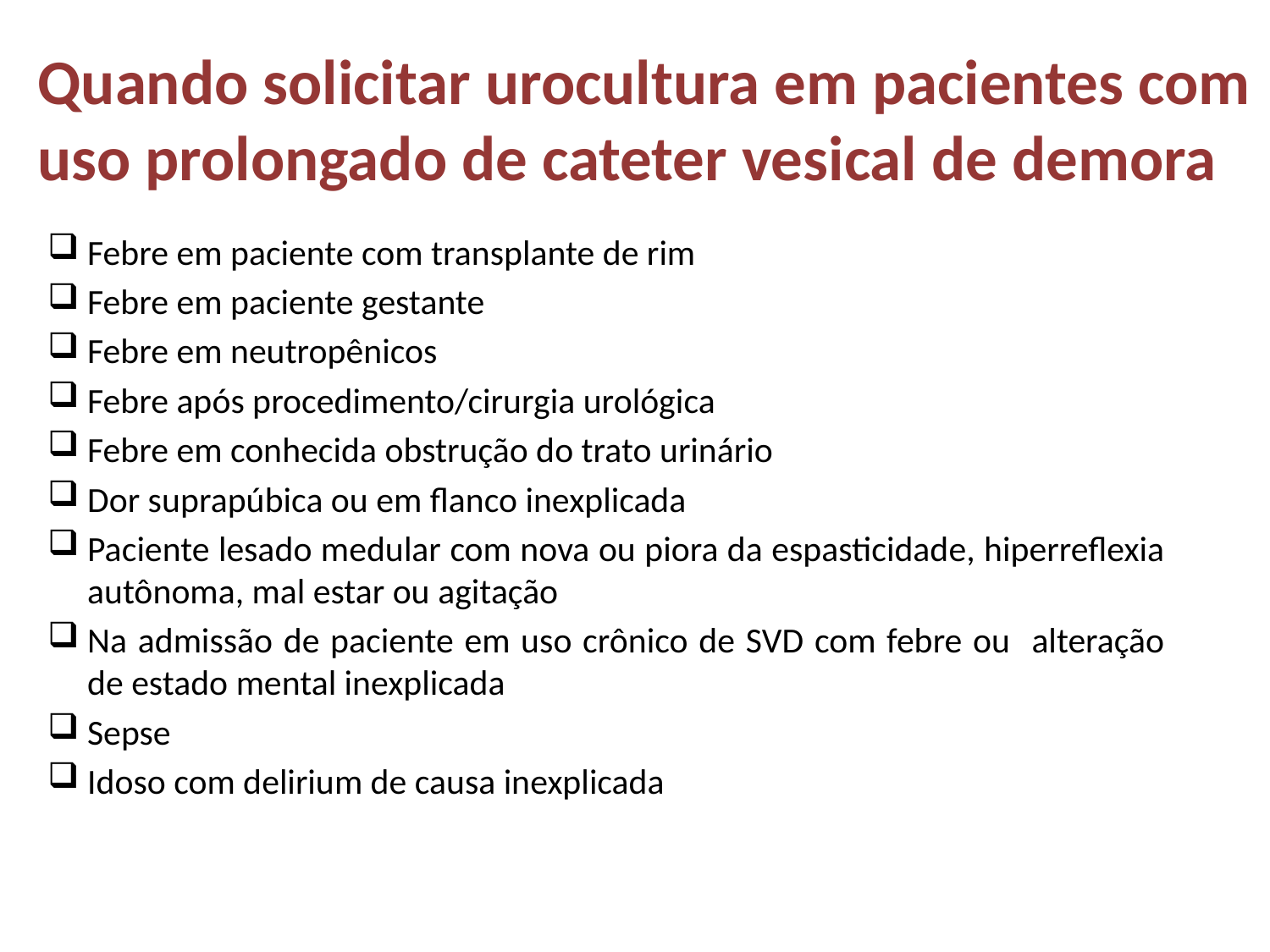

# Quando solicitar urocultura em pacientes com uso prolongado de cateter vesical de demora

Febre em paciente com transplante de rim
Febre em paciente gestante
Febre em neutropênicos
Febre após procedimento/cirurgia urológica
Febre em conhecida obstrução do trato urinário
Dor suprapúbica ou em flanco inexplicada
Paciente lesado medular com nova ou piora da espasticidade, hiperreflexia autônoma, mal estar ou agitação
Na admissão de paciente em uso crônico de SVD com febre ou  alteração de estado mental inexplicada
Sepse
Idoso com delirium de causa inexplicada